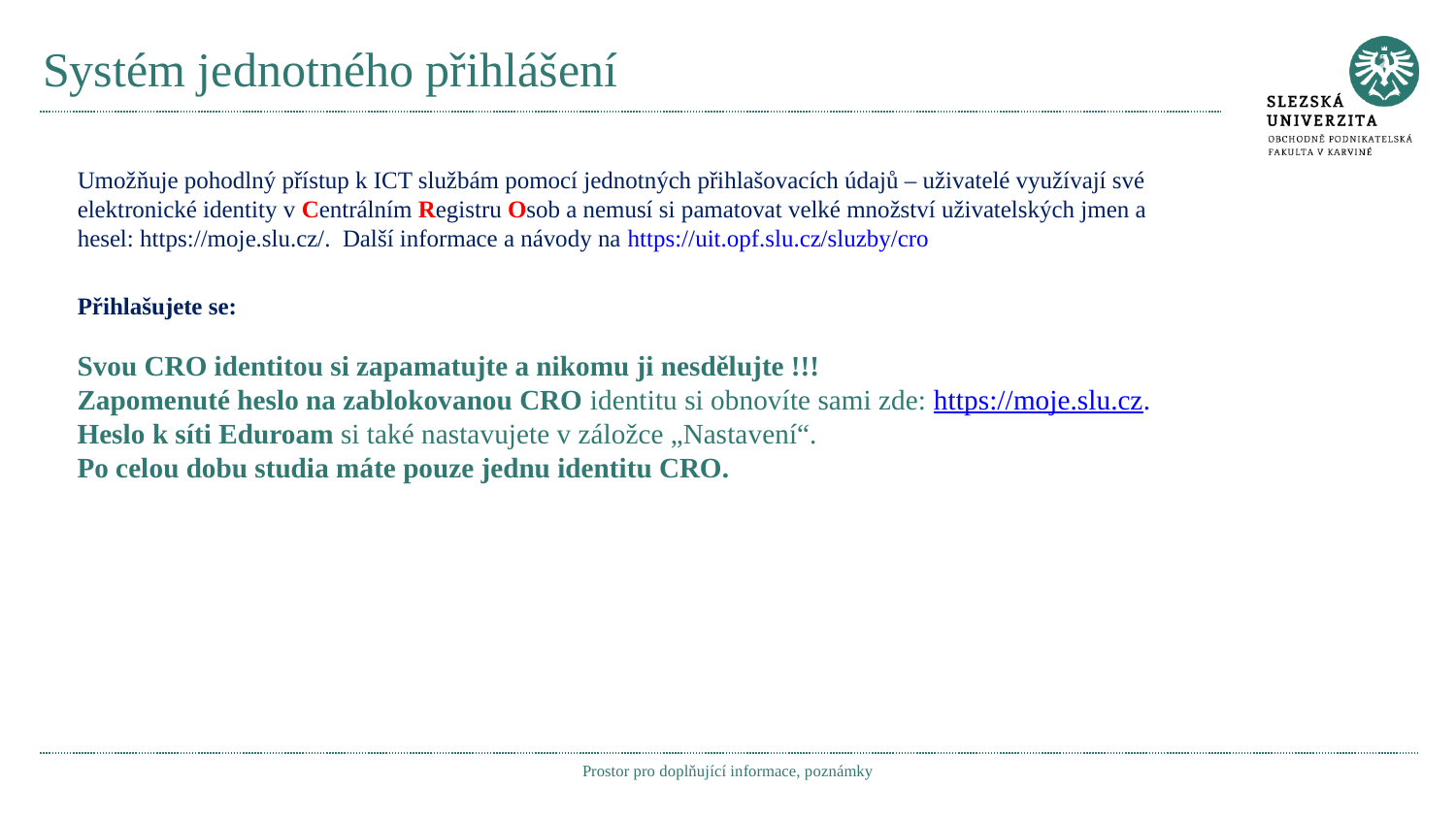

# Systém jednotného přihlášení
Umožňuje pohodlný přístup k ICT službám pomocí jednotných přihlašovacích údajů – uživatelé využívají své elektronické identity v Centrálním Registru Osob a nemusí si pamatovat velké množství uživatelských jmen a hesel: https://moje.slu.cz/.  Další informace a návody na https://uit.opf.slu.cz/sluzby/cro

Přihlašujete se:
Svou CRO identitou si zapamatujte a nikomu ji nesdělujte !!!
Zapomenuté heslo na zablokovanou CRO identitu si obnovíte sami zde: https://moje.slu.cz.
Heslo k síti Eduroam si také nastavujete v záložce „Nastavení“.
Po celou dobu studia máte pouze jednu identitu CRO.

Prostor pro doplňující informace, poznámky